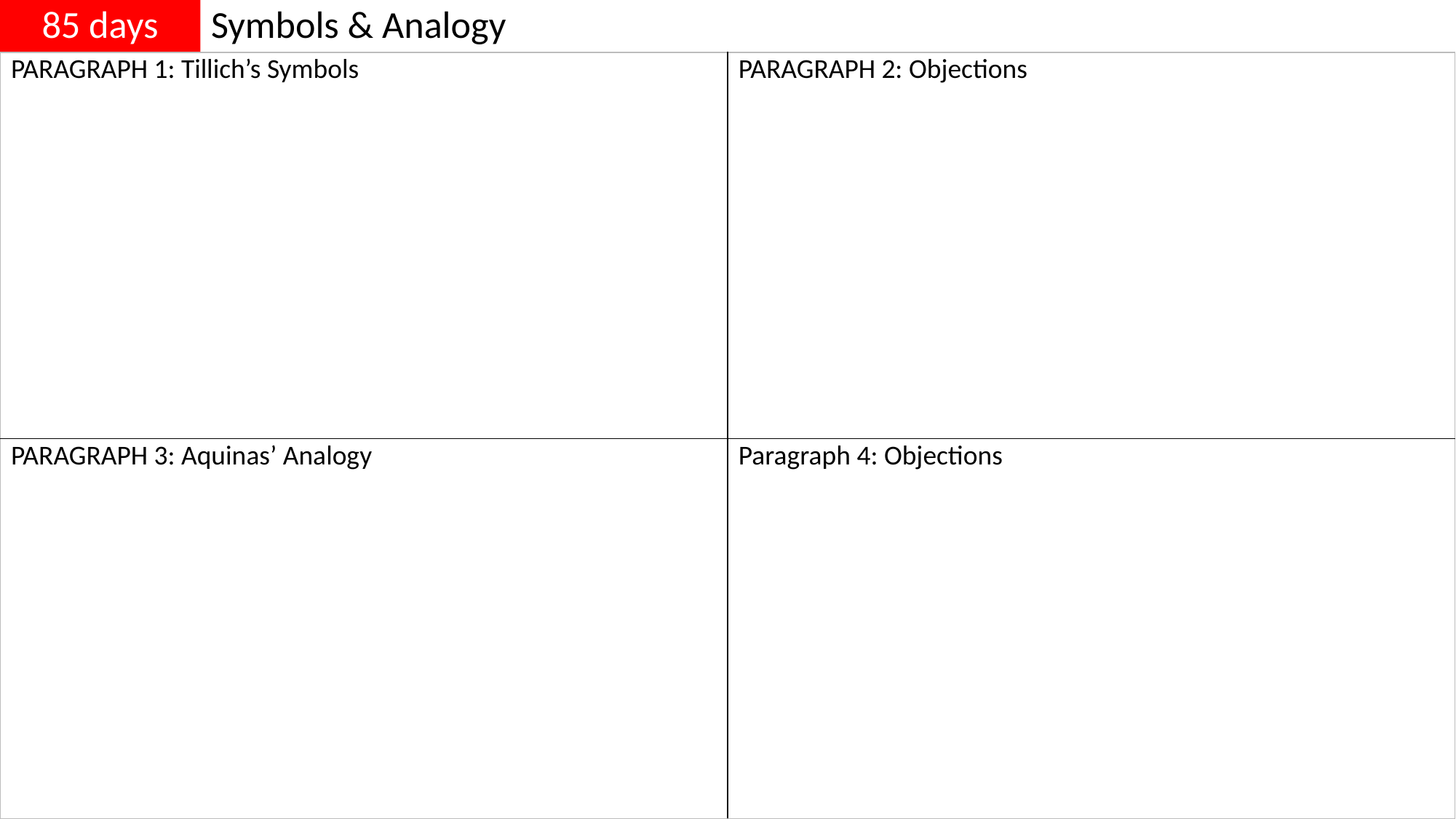

# 85 days
Symbols & Analogy
| PARAGRAPH 1: Tillich’s Symbols | PARAGRAPH 2: Objections |
| --- | --- |
| PARAGRAPH 3: Aquinas’ Analogy | Paragraph 4: Objections |